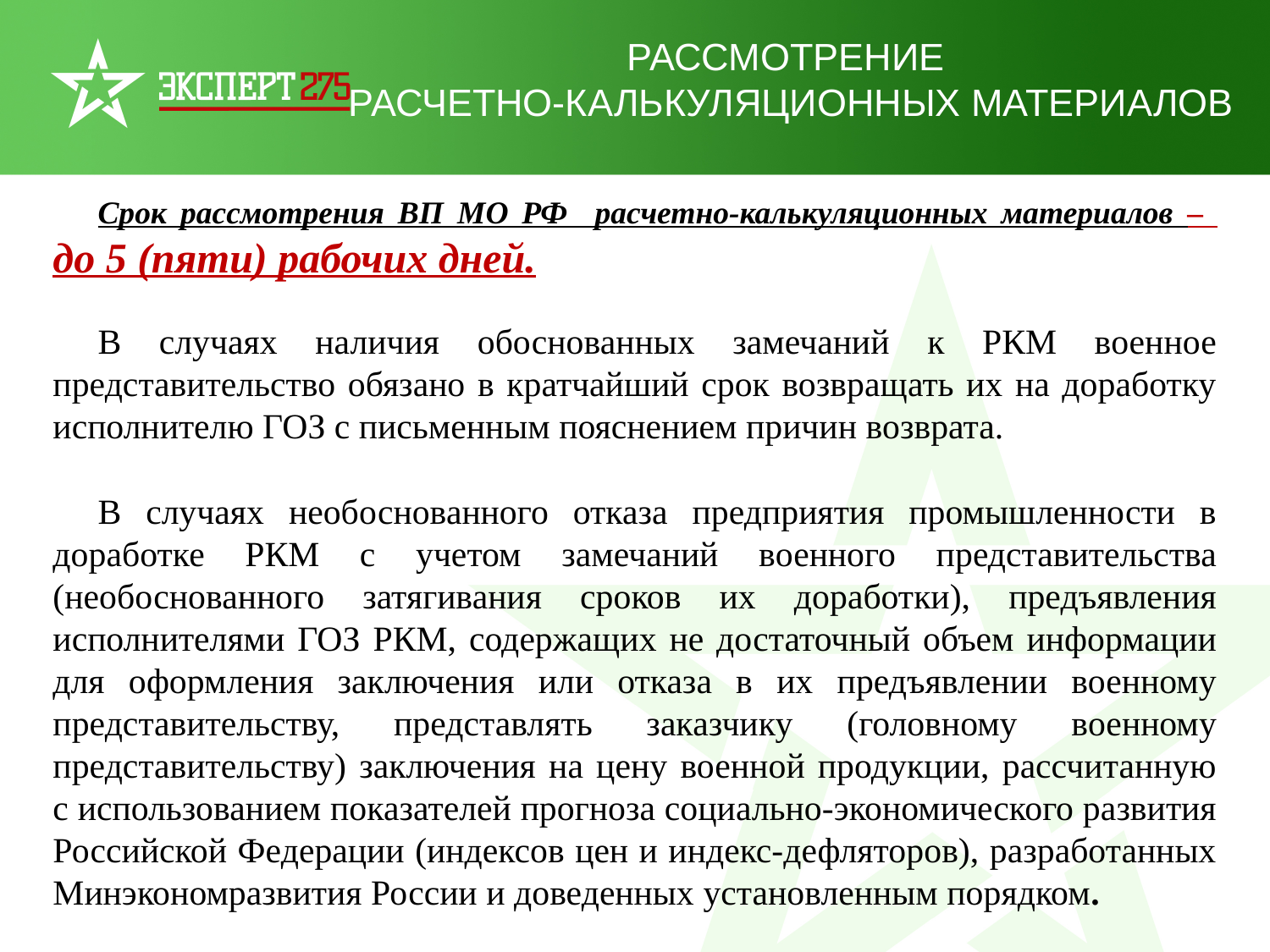

РАССМОТРЕНИЕ
 РАСЧЕТНО-КАЛЬКУЛЯЦИОННЫХ МАТЕРИАЛОВ
Срок рассмотрения ВП МО РФ  расчетно-калькуляционных материалов –
до 5 (пяти) рабочих дней.

В случаях наличия обоснованных замечаний к РКМ военное представительство обязано в кратчайший срок возвращать их на доработку исполнителю ГОЗ с письменным пояснением причин возврата.

В случаях необоснованного отказа предприятия промышленности в доработке РКМ с учетом замечаний военного представительства (необоснованного затягивания сроков их доработки), предъявления исполнителями ГОЗ РКМ, содержащих не достаточный объем информации для оформления заключения или отказа в их предъявлении военному представительству, представлять заказчику (головному военному представительству) заключения на цену военной продукции, рассчитанную с использованием показателей прогноза социально-экономического развития Российской Федерации (индексов цен и индекс-дефляторов), разработанных Минэкономразвития России и доведенных установленным порядком.